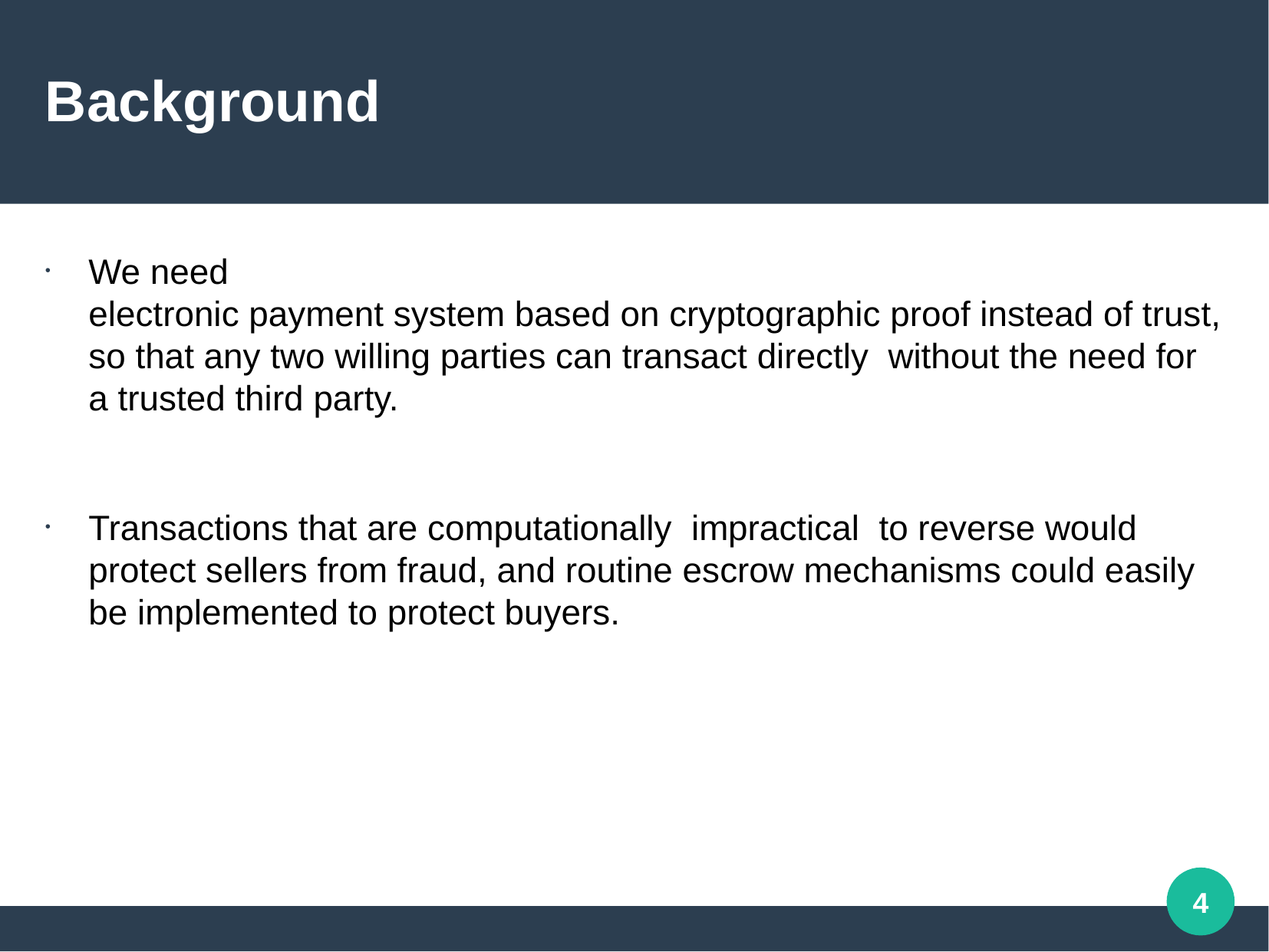

Background
We need
electronic payment system based on cryptographic proof instead of trust, so that any two willing parties can transact directly  without the need for a trusted third party.

Transactions that are computationally  impractical  to reverse would protect sellers from fraud, and routine escrow mechanisms could easily be implemented to protect buyers.
4